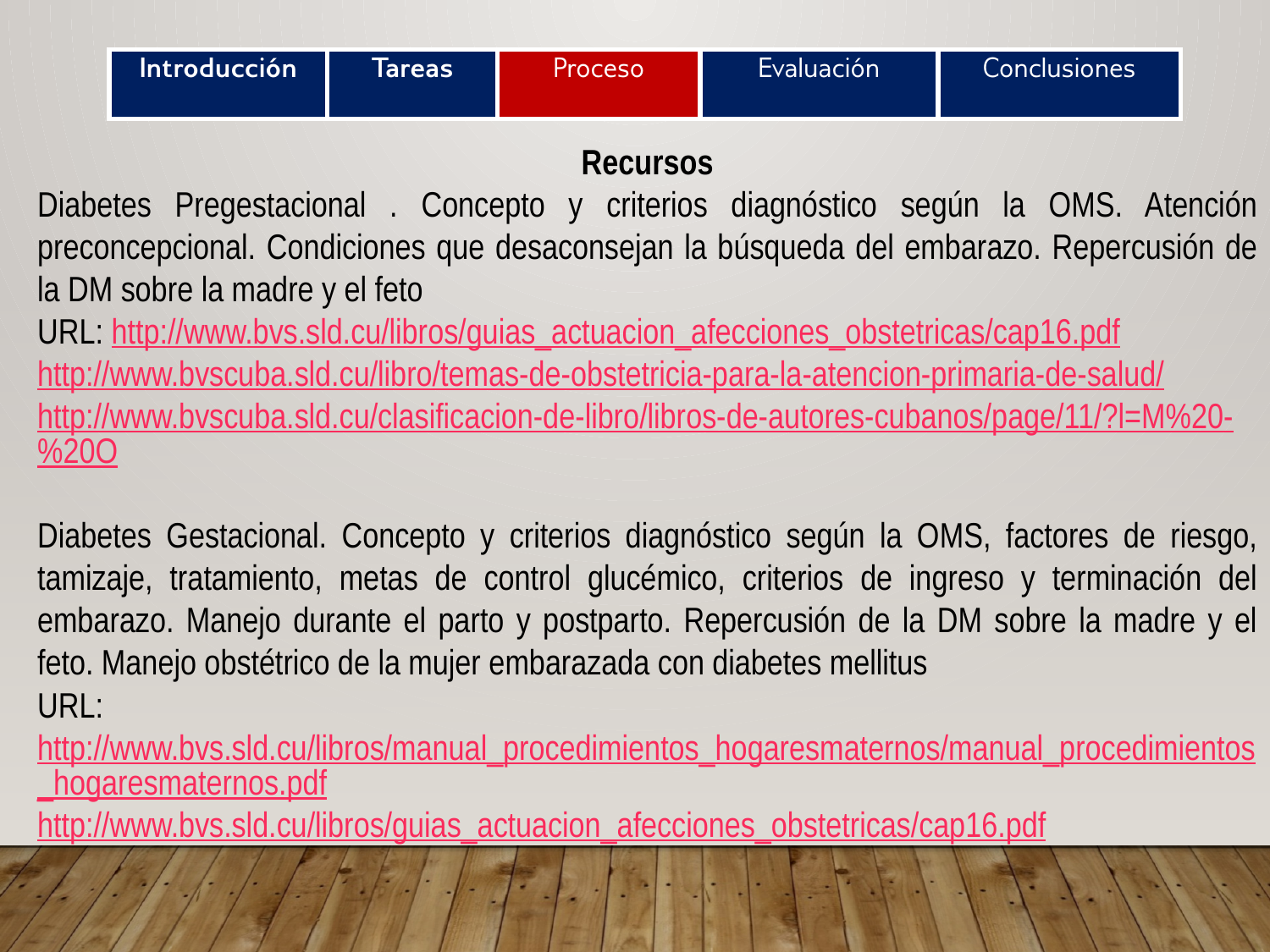

| Introducción | Tareas | Proceso | Evaluación | Conclusiones |
| --- | --- | --- | --- | --- |
Recursos
Diabetes Pregestacional . Concepto y criterios diagnóstico según la OMS. Atención preconcepcional. Condiciones que desaconsejan la búsqueda del embarazo. Repercusión de la DM sobre la madre y el feto
URL: http://www.bvs.sld.cu/libros/guias_actuacion_afecciones_obstetricas/cap16.pdf
http://www.bvscuba.sld.cu/libro/temas-de-obstetricia-para-la-atencion-primaria-de-salud/
http://www.bvscuba.sld.cu/clasificacion-de-libro/libros-de-autores-cubanos/page/11/?l=M%20-%20O

Diabetes Gestacional. Concepto y criterios diagnóstico según la OMS, factores de riesgo, tamizaje, tratamiento, metas de control glucémico, criterios de ingreso y terminación del embarazo. Manejo durante el parto y postparto. Repercusión de la DM sobre la madre y el feto. Manejo obstétrico de la mujer embarazada con diabetes mellitus
URL:http://www.bvs.sld.cu/libros/manual_procedimientos_hogaresmaternos/manual_procedimientos_hogaresmaternos.pdf
http://www.bvs.sld.cu/libros/guias_actuacion_afecciones_obstetricas/cap16.pdf

URL.